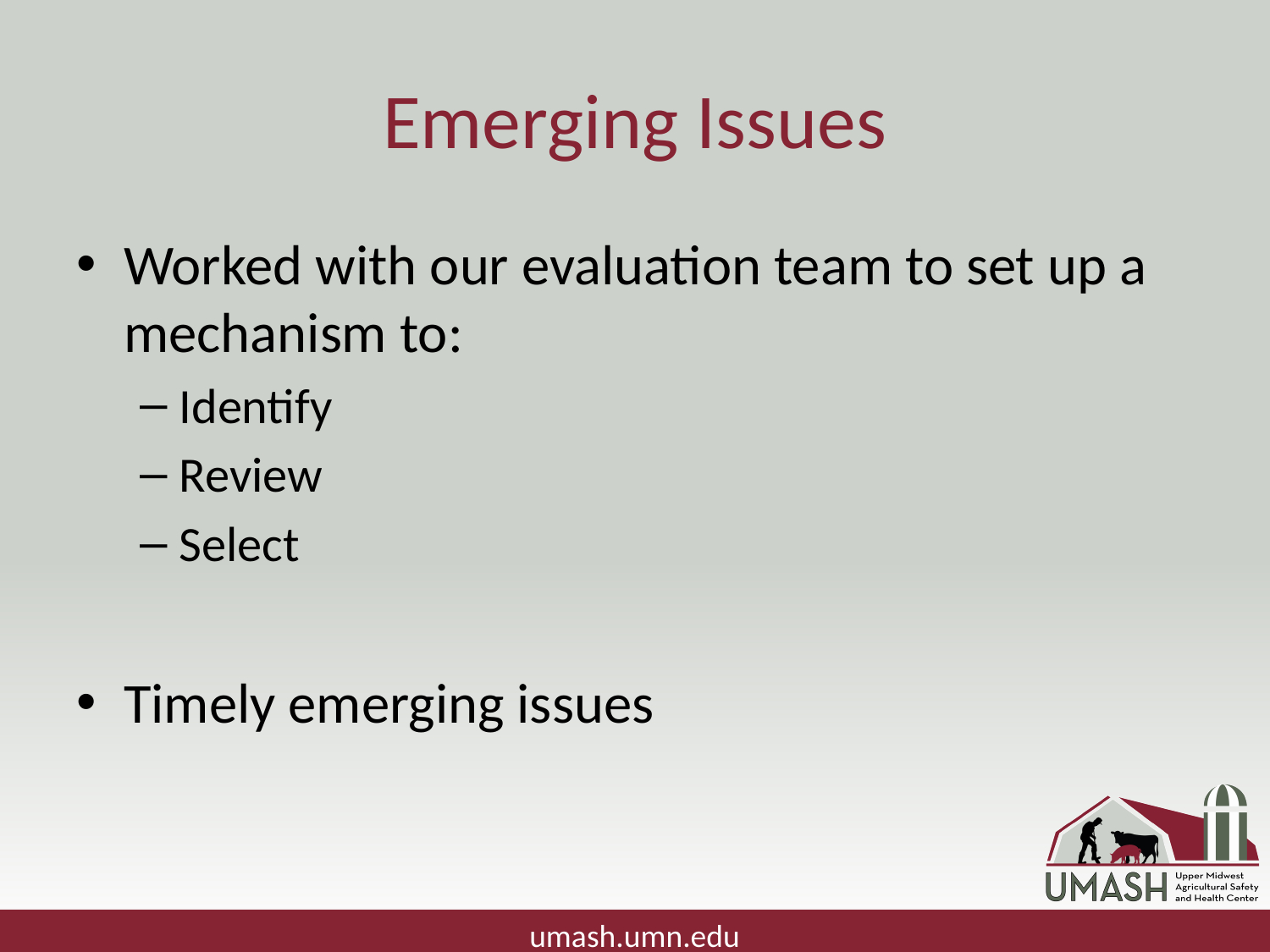

# Emerging Issues
Worked with our evaluation team to set up a mechanism to:
Identify
Review
Select

Timely emerging issues
umash.umn.edu